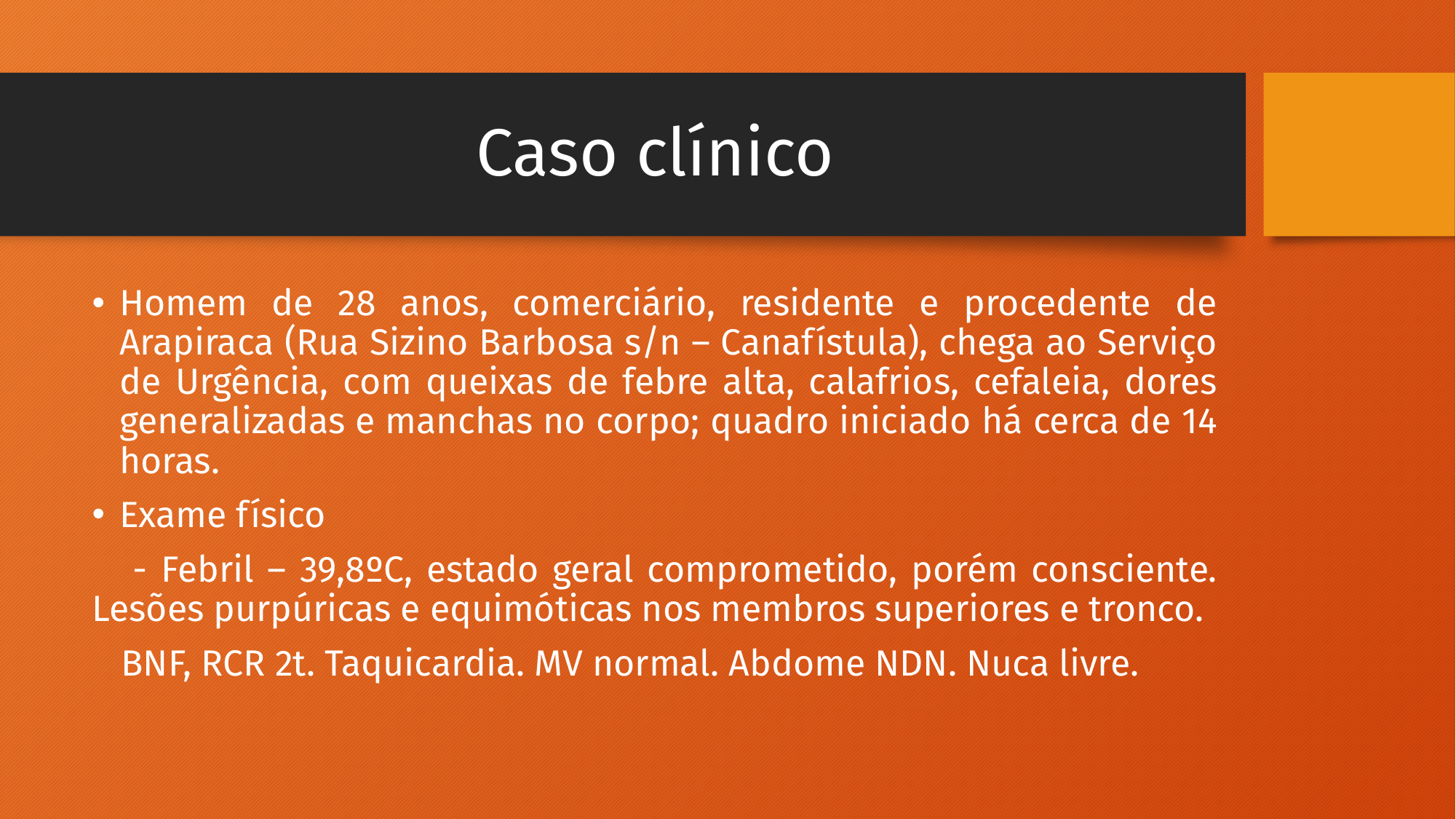

# Caso clínico
Homem de 28 anos, comerciário, residente e procedente de Arapiraca (Rua Sizino Barbosa s/n – Canafístula), chega ao Serviço de Urgência, com queixas de febre alta, calafrios, cefaleia, dores generalizadas e manchas no corpo; quadro iniciado há cerca de 14 horas.
Exame físico
   - Febril – 39,8ºC, estado geral comprometido, porém consciente. Lesões purpúricas e equimóticas nos membros superiores e tronco.
   BNF, RCR 2t. Taquicardia. MV normal. Abdome NDN. Nuca livre.